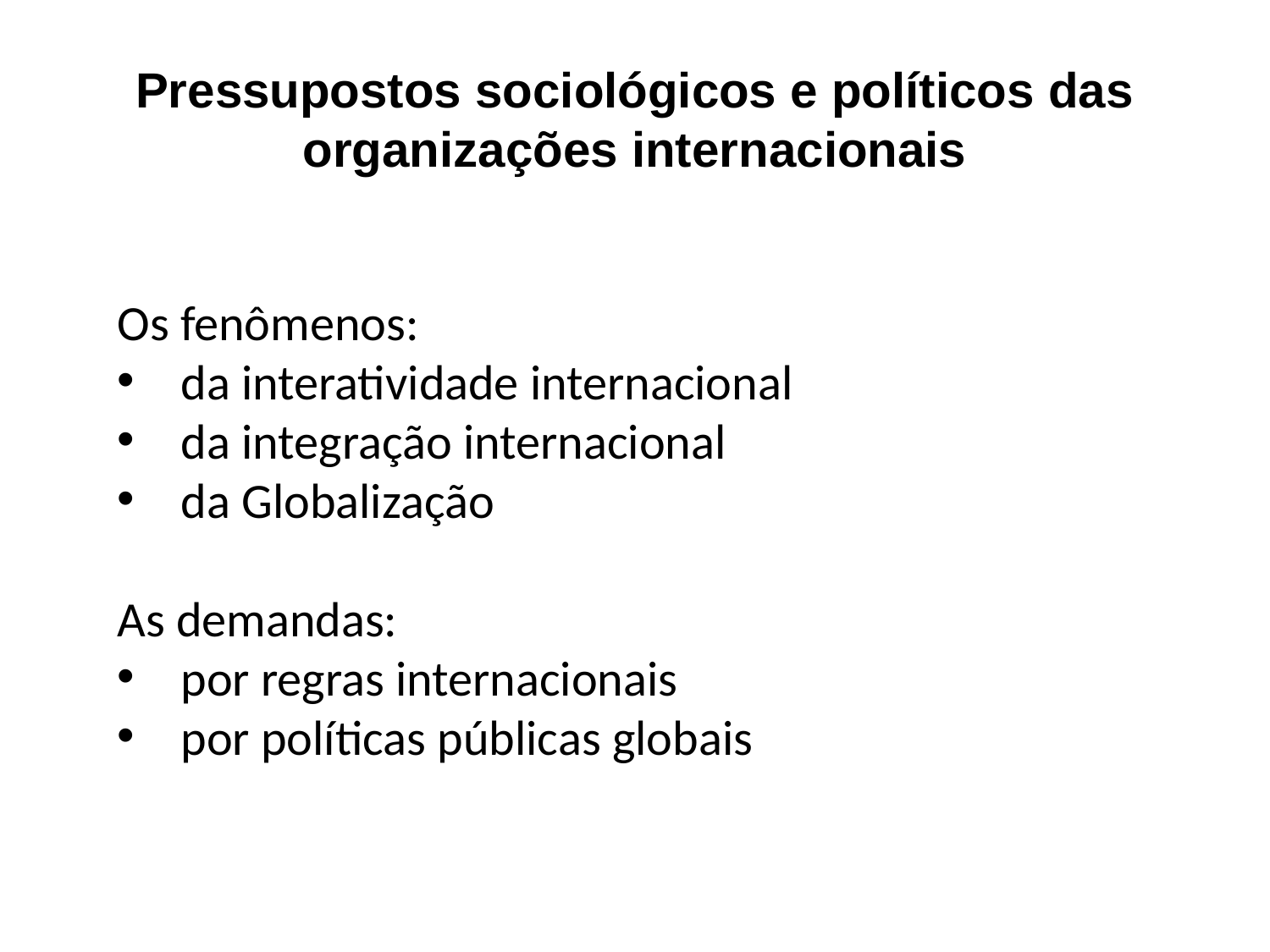

# Pressupostos sociológicos e políticos das organizações internacionais
Os fenômenos:
da interatividade internacional
da integração internacional
da Globalização

As demandas:
por regras internacionais
por políticas públicas globais